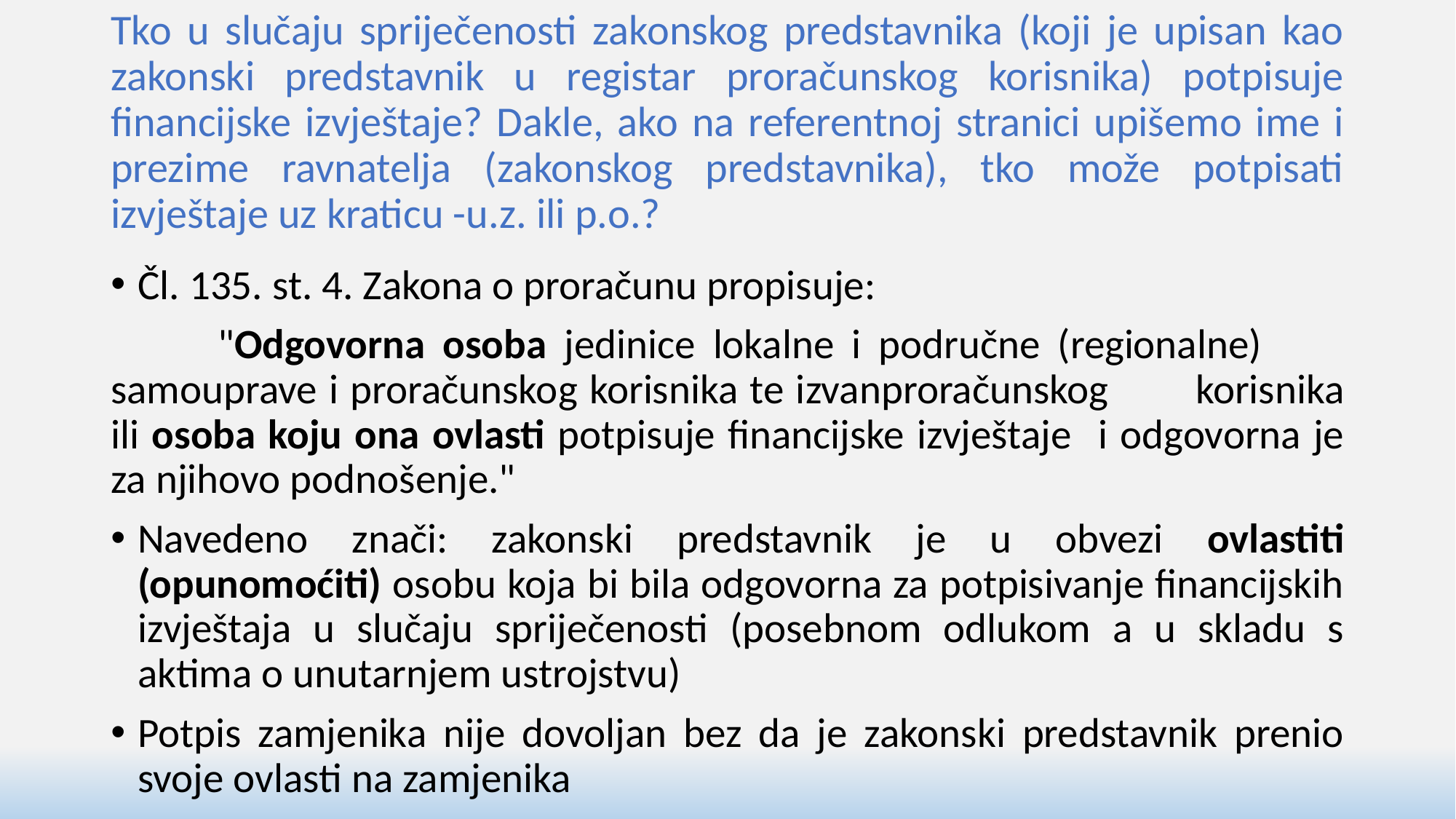

# Tko u slučaju spriječenosti zakonskog predstavnika (koji je upisan kao zakonski predstavnik u registar proračunskog korisnika) potpisuje financijske izvještaje? Dakle, ako na referentnoj stranici upišemo ime i prezime ravnatelja (zakonskog predstavnika), tko može potpisati izvještaje uz kraticu -u.z. ili p.o.?
Čl. 135. st. 4. Zakona o proračunu propisuje:
	"Odgovorna osoba jedinice lokalne i područne (regionalne) 	samouprave i proračunskog korisnika te izvanproračunskog 	korisnika ili osoba koju ona ovlasti potpisuje financijske izvještaje 	i odgovorna je za njihovo podnošenje."
Navedeno znači: zakonski predstavnik je u obvezi ovlastiti (opunomoćiti) osobu koja bi bila odgovorna za potpisivanje financijskih izvještaja u slučaju spriječenosti (posebnom odlukom a u skladu s aktima o unutarnjem ustrojstvu)
Potpis zamjenika nije dovoljan bez da je zakonski predstavnik prenio svoje ovlasti na zamjenika